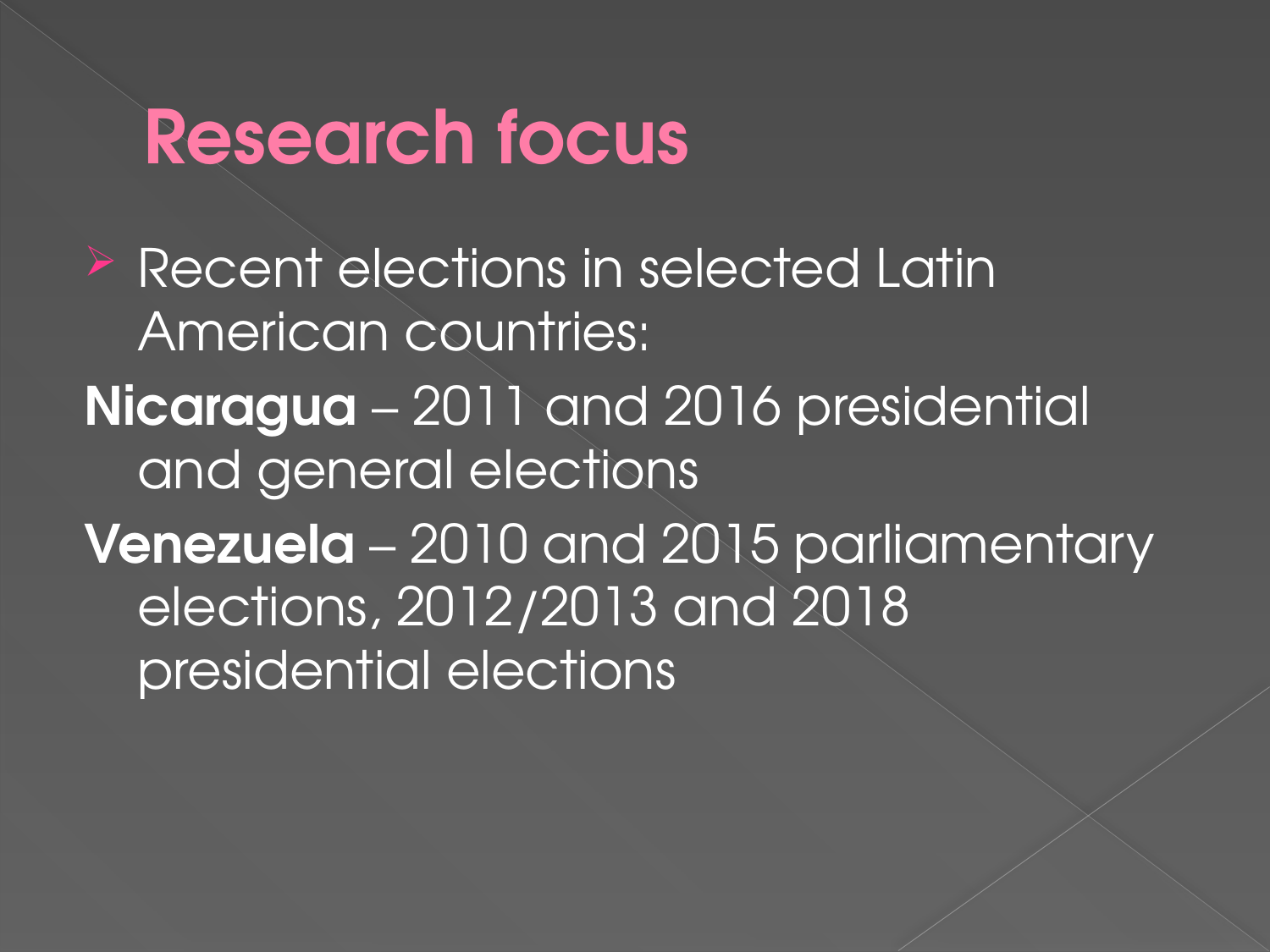

# Research focus
Recent elections in selected Latin American countries:
Nicaragua – 2011 and 2016 presidential and general elections
Venezuela – 2010 and 2015 parliamentary elections, 2012/2013 and 2018 presidential elections